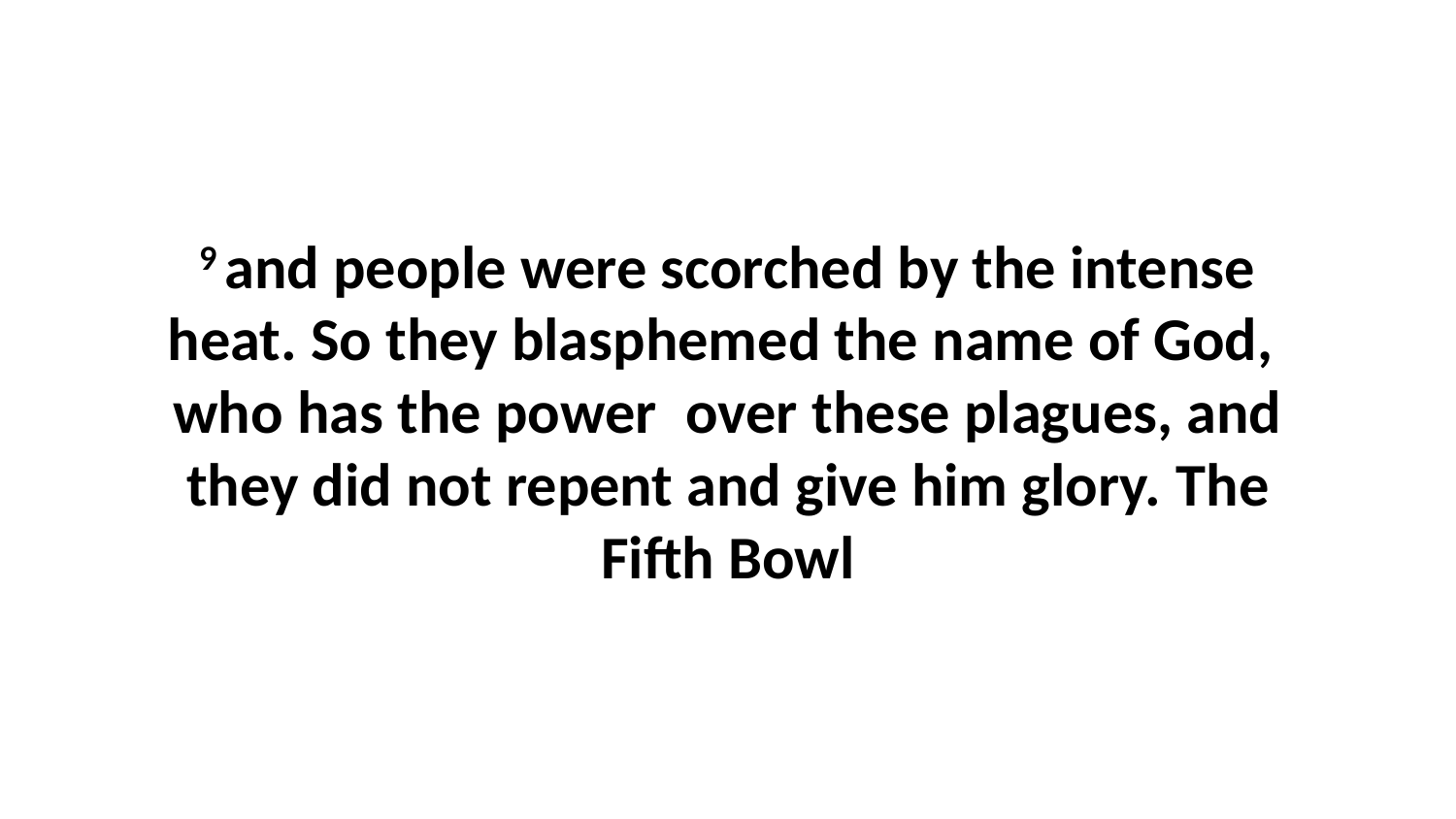

9 and people were scorched by the intense heat. So they blasphemed the name of God,  who has the power  over these plagues, and they did not repent and give him glory. The Fifth Bowl